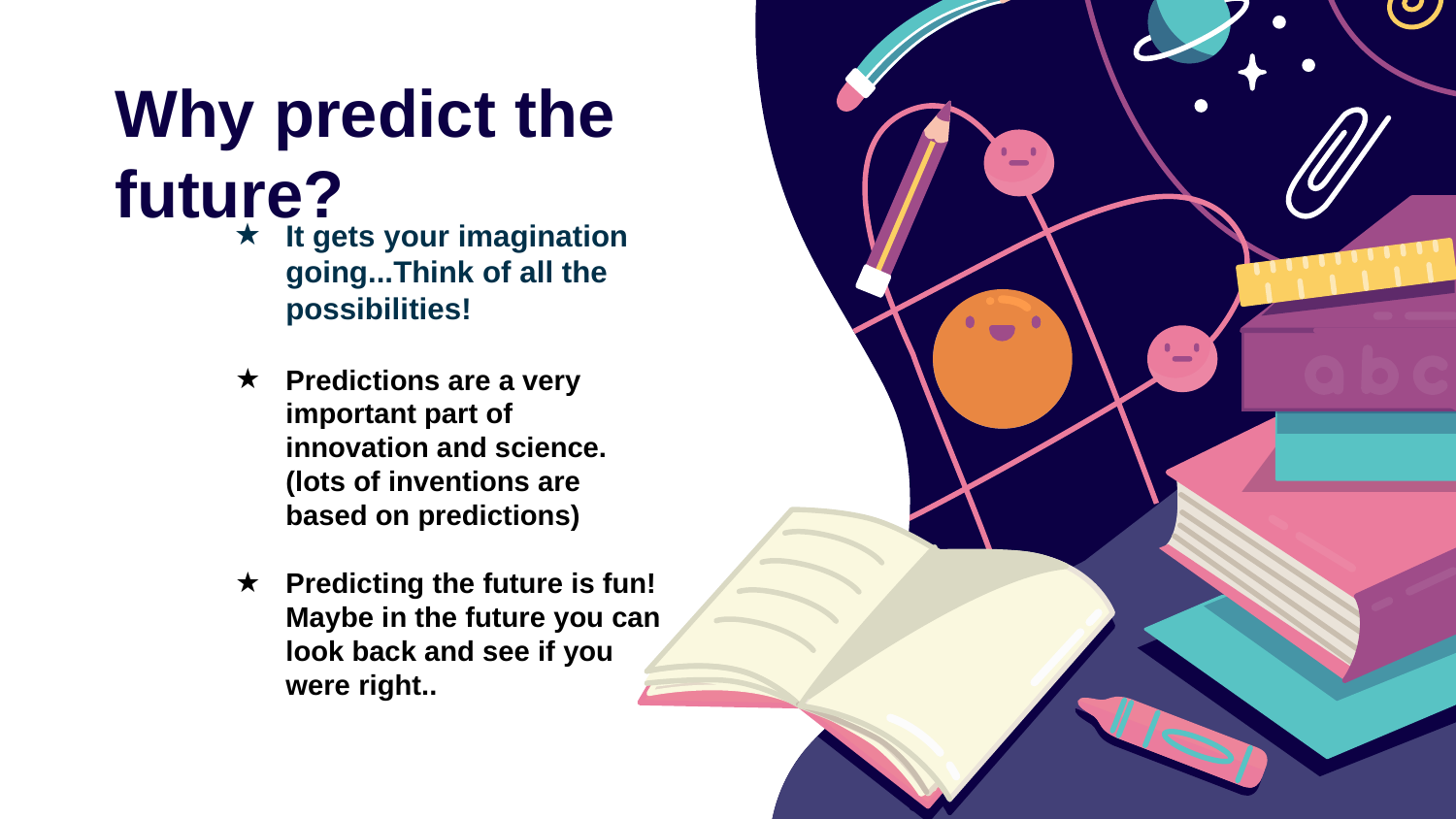

# Why predict the future?

It gets your imagination going...Think of all the possibilities!

Predictions are a very important part of innovation and science. (lots of inventions are based on predictions)

Predicting the future is fun! Maybe in the future you can look back and see if you were right..